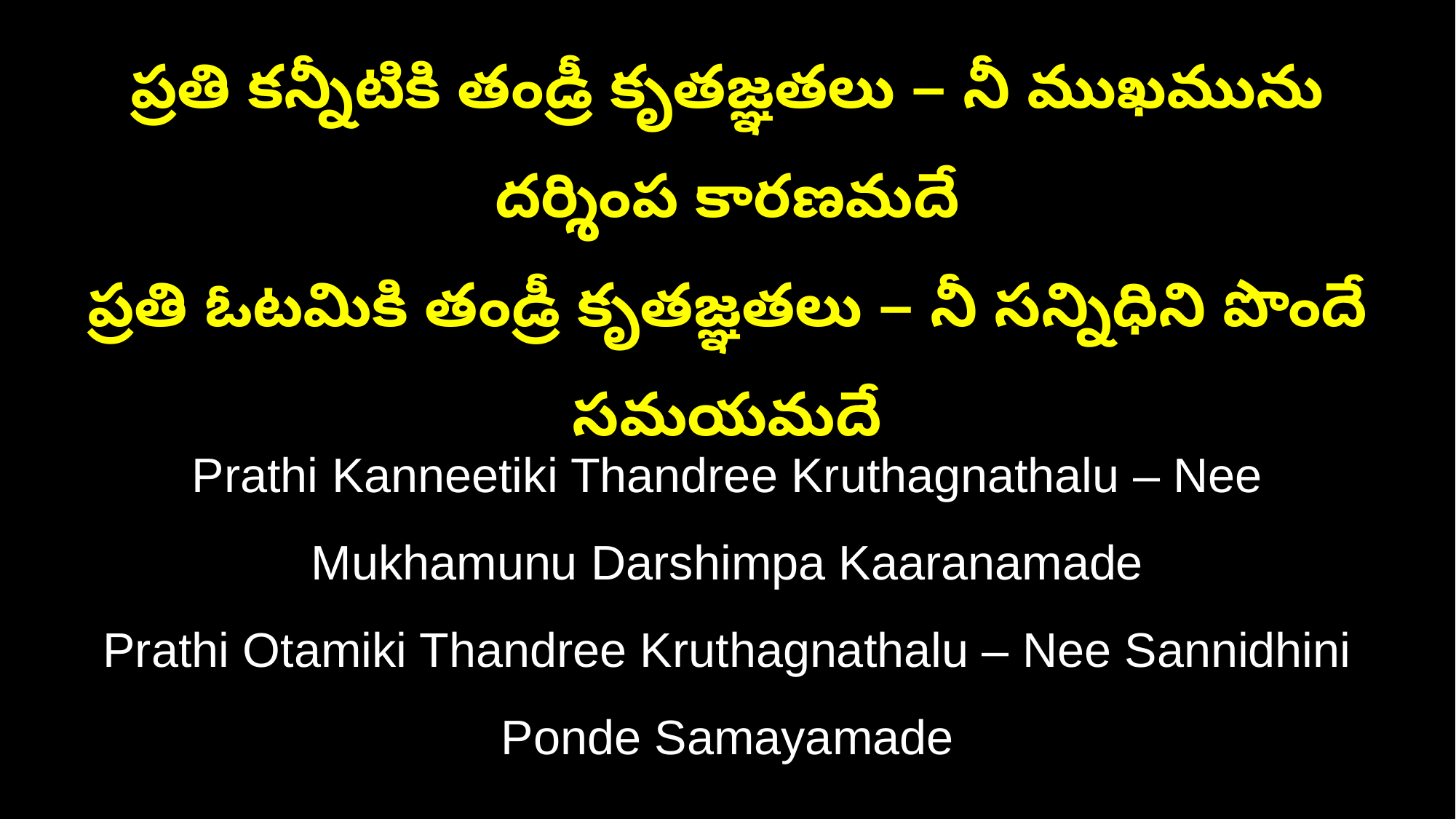

ప్రతి కన్నీటికి తండ్రీ కృతజ్ఞతలు – నీ ముఖమును దర్శింప కారణమదే
ప్రతి ఓటమికి తండ్రీ కృతజ్ఞతలు – నీ సన్నిధిని పొందే సమయమదే
Prathi Kanneetiki Thandree Kruthagnathalu – Nee Mukhamunu Darshimpa Kaaranamade
Prathi Otamiki Thandree Kruthagnathalu – Nee Sannidhini Ponde Samayamade